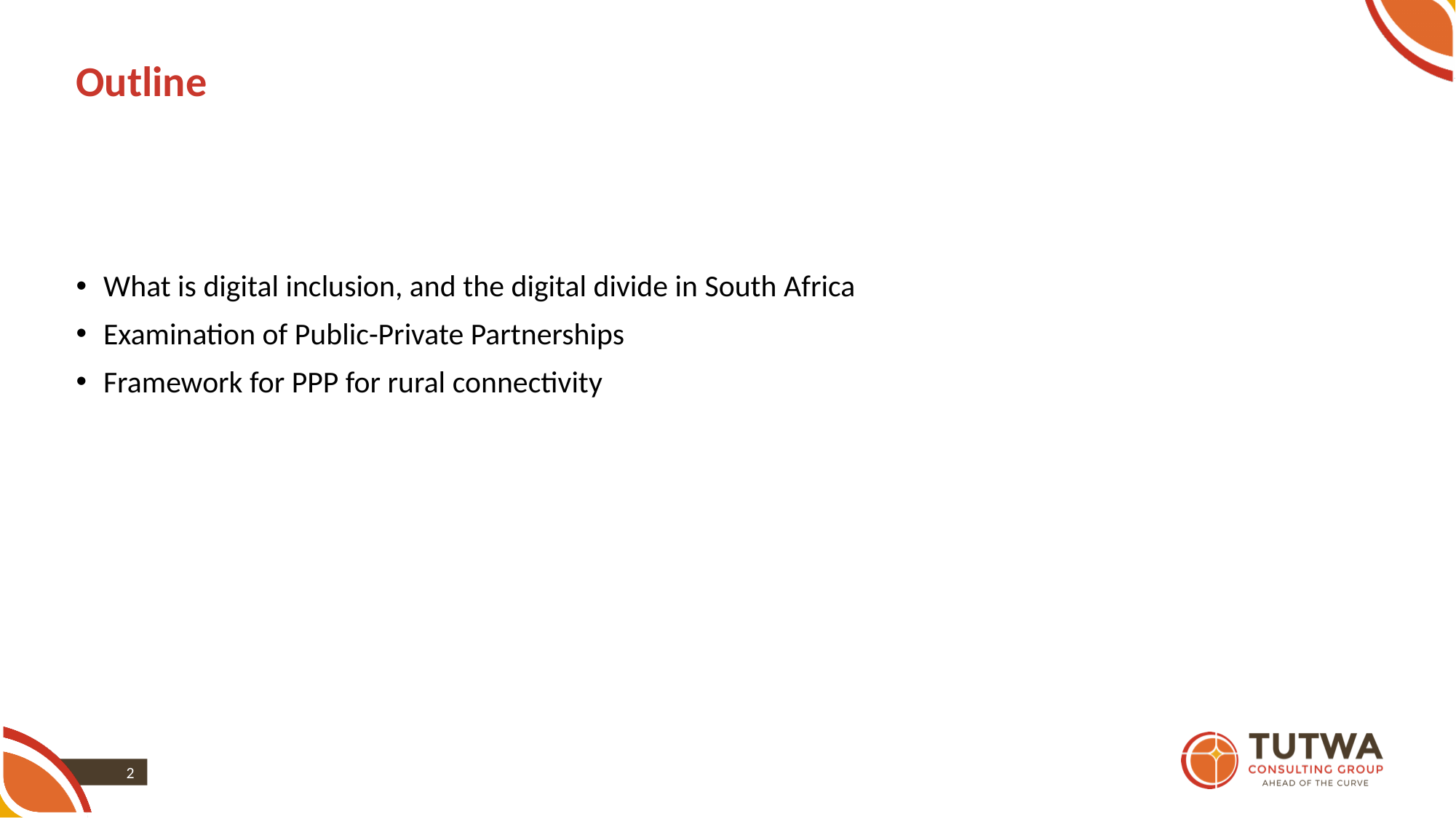

# Outline

What is digital inclusion, and the digital divide in South Africa
Examination of Public-Private Partnerships
Framework for PPP for rural connectivity